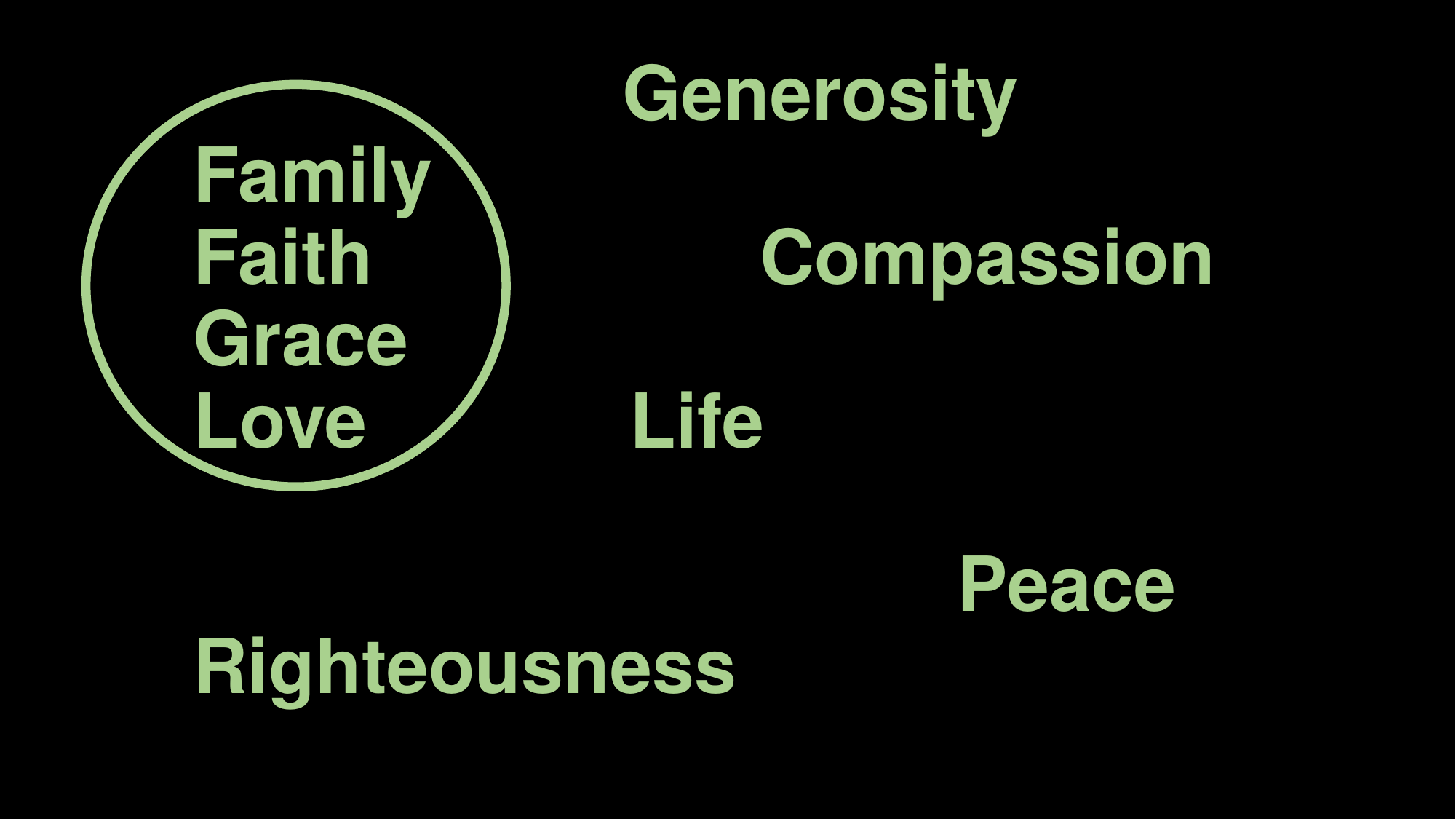

# Generosity Family Faith				 Compassion Grace Love			Life Peace Righteousness